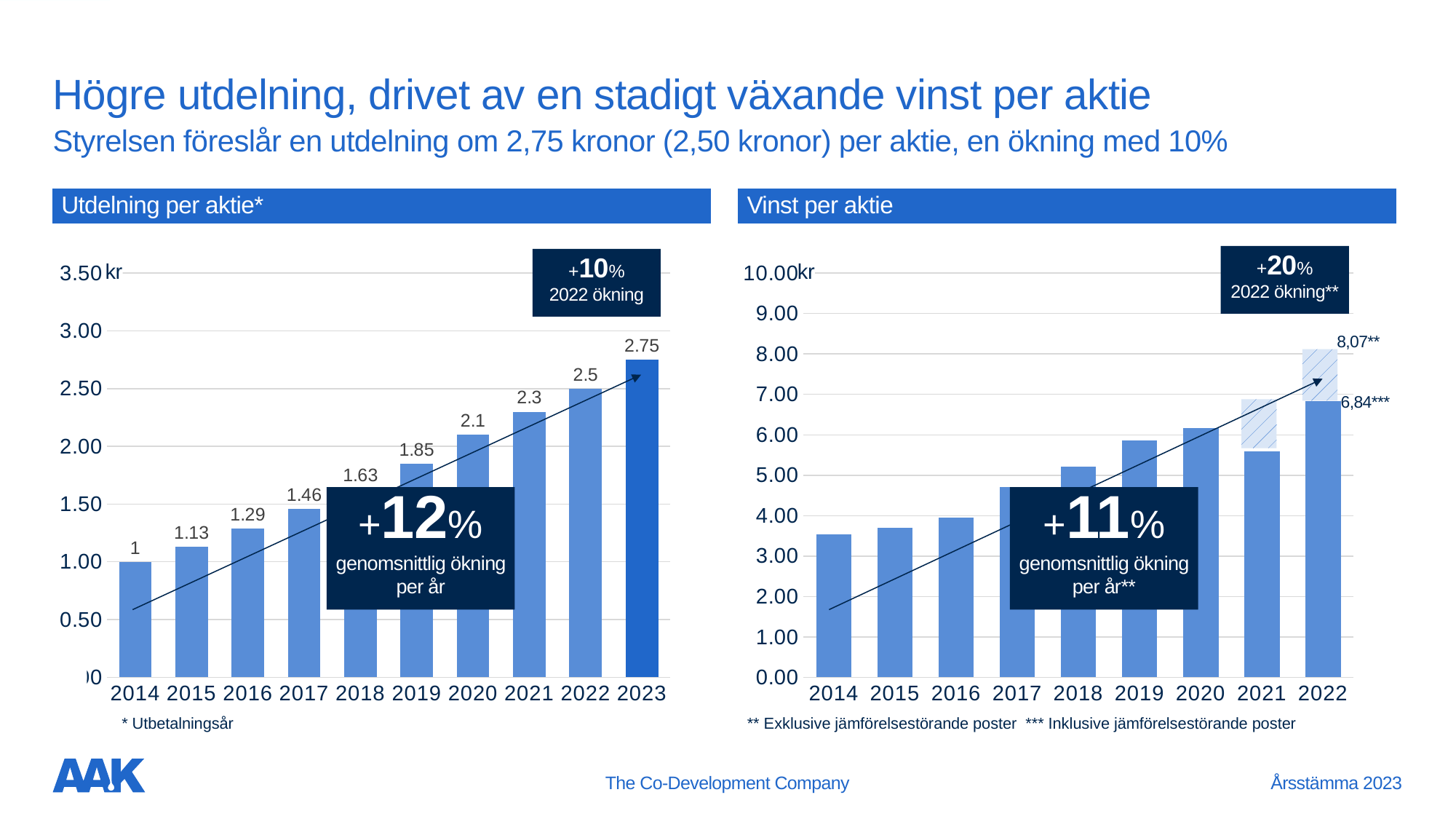

# Högre utdelning, drivet av en stadigt växande vinst per aktie
Styrelsen föreslår en utdelning om 2,75 kronor (2,50 kronor) per aktie, en ökning med 10%
Utdelning per aktie*
Vinst per aktie
+20%
2022 ökning**
+10%
2022 ökning

### Chart

| Category | Series 1 |
|---|---|
| 2014 | 1.0 |
| 2015 | 1.13 |
| 2016 | 1.29 |
| 2017 | 1.46 |
| 2018 | 1.63 |
| 2019 | 1.85 |
| 2020 | 2.1 |
| 2021 | 2.3 |
| 2022 | 2.5 |
| 2023 | 2.75 |

### Chart

| Category | Series 1 |
|---|---|
| 2014 | 3.53 |
| 2015 | 3.7 |
| 2016 | 3.95 |
| 2017 | 4.71 |
| 2018 | 5.21 |
| 2019 | 5.86 |
| 2020 | 6.16 |
| 2021 | 5.59 |
| 2022 | 6.84 |
kr
kr
8,07**
6,84***
+12%
genomsnittlig ökning per år
+11% genomsnittlig ökning per år**

* Utbetalningsår
** Exklusive jämförelsestörande poster  *** Inklusive jämförelsestörande poster
The Co-Development Company
Årsstämma 2023